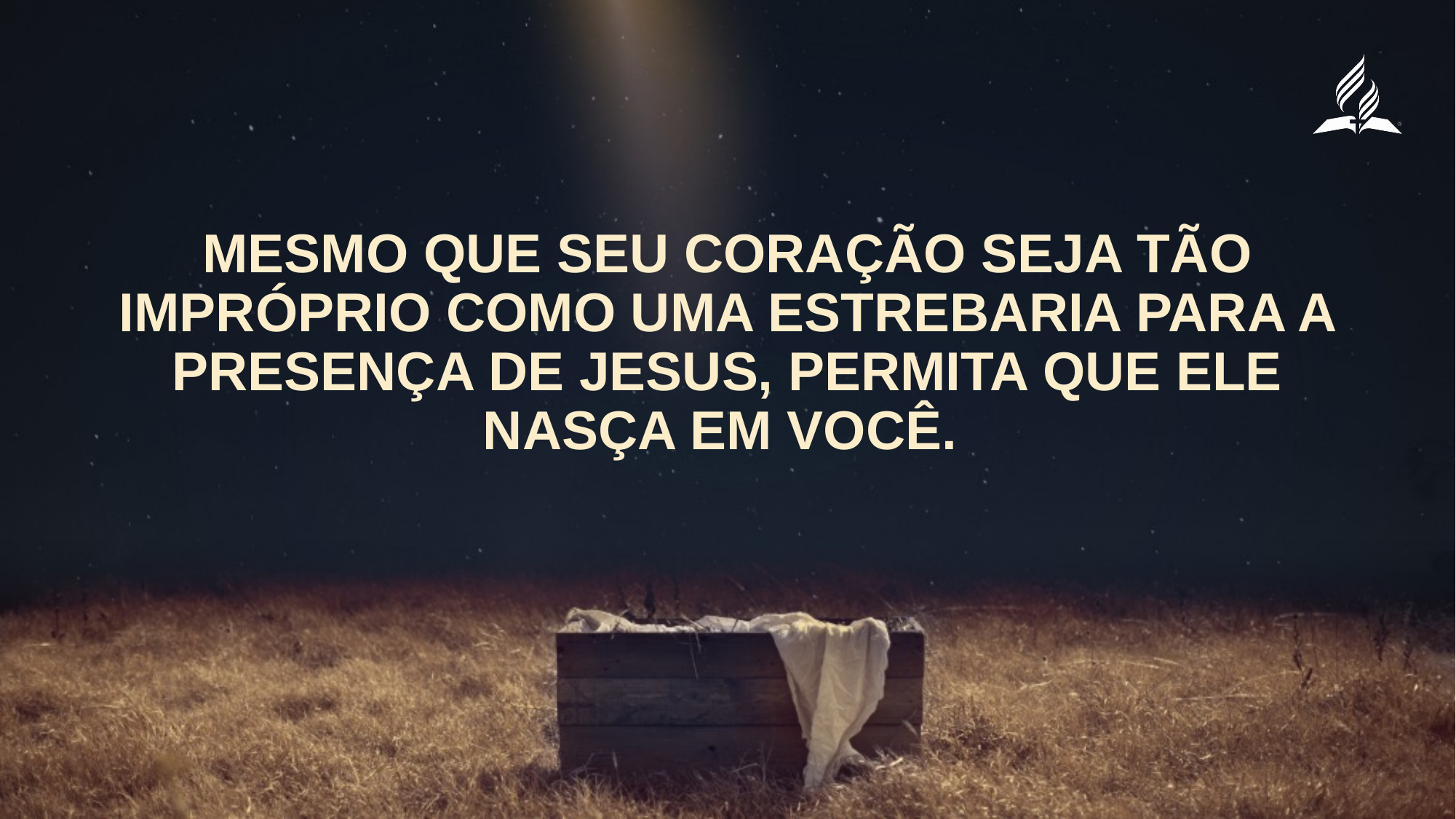

Mesmo que seu coração seja tão impróprio como uma estrebaria para a presença de Jesus, permita que Ele nasça em você.